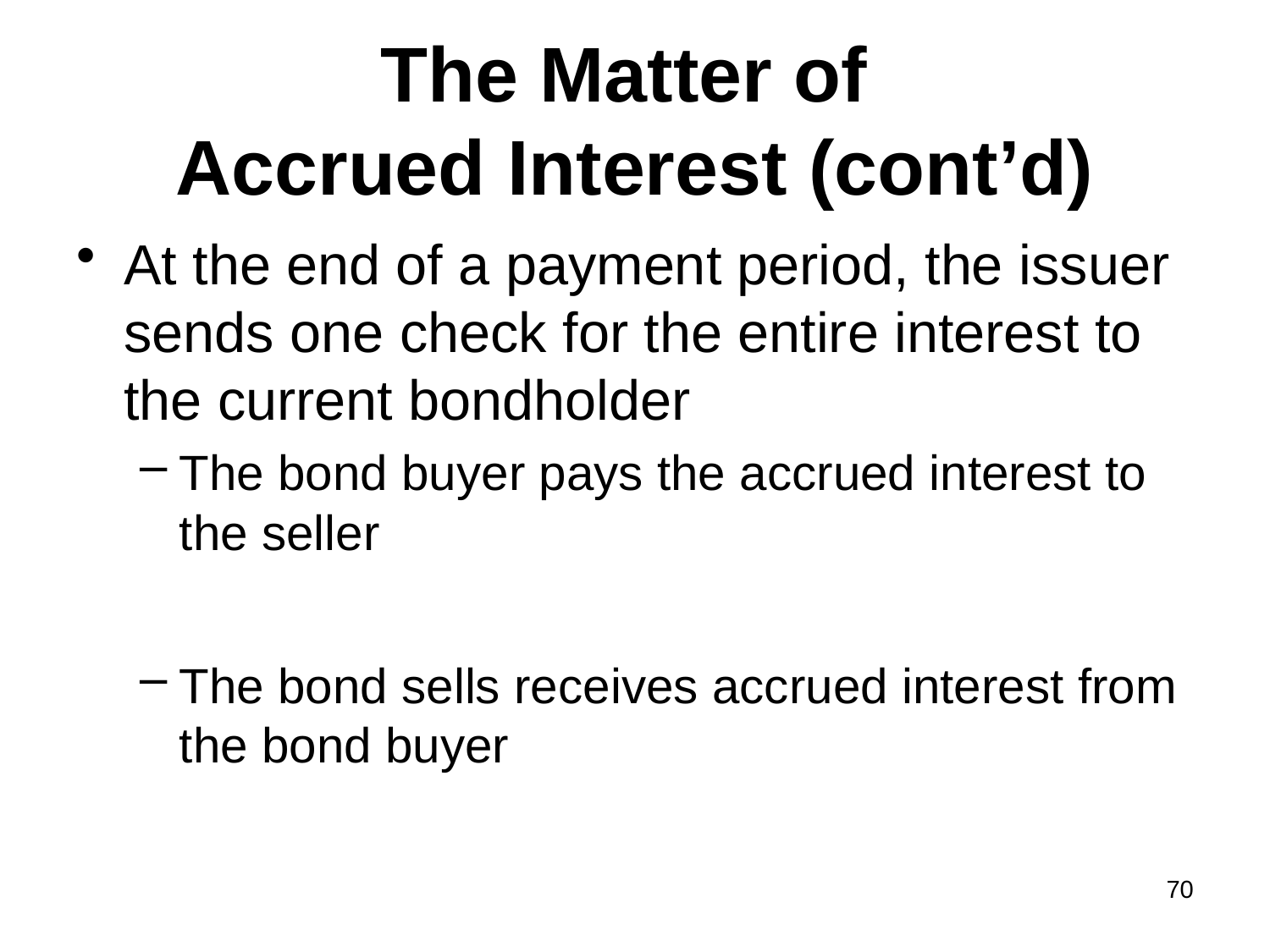

# The Matter of Accrued Interest (cont’d)
At the end of a payment period, the issuer sends one check for the entire interest to the current bondholder
The bond buyer pays the accrued interest to the seller

The bond sells receives accrued interest from the bond buyer

70